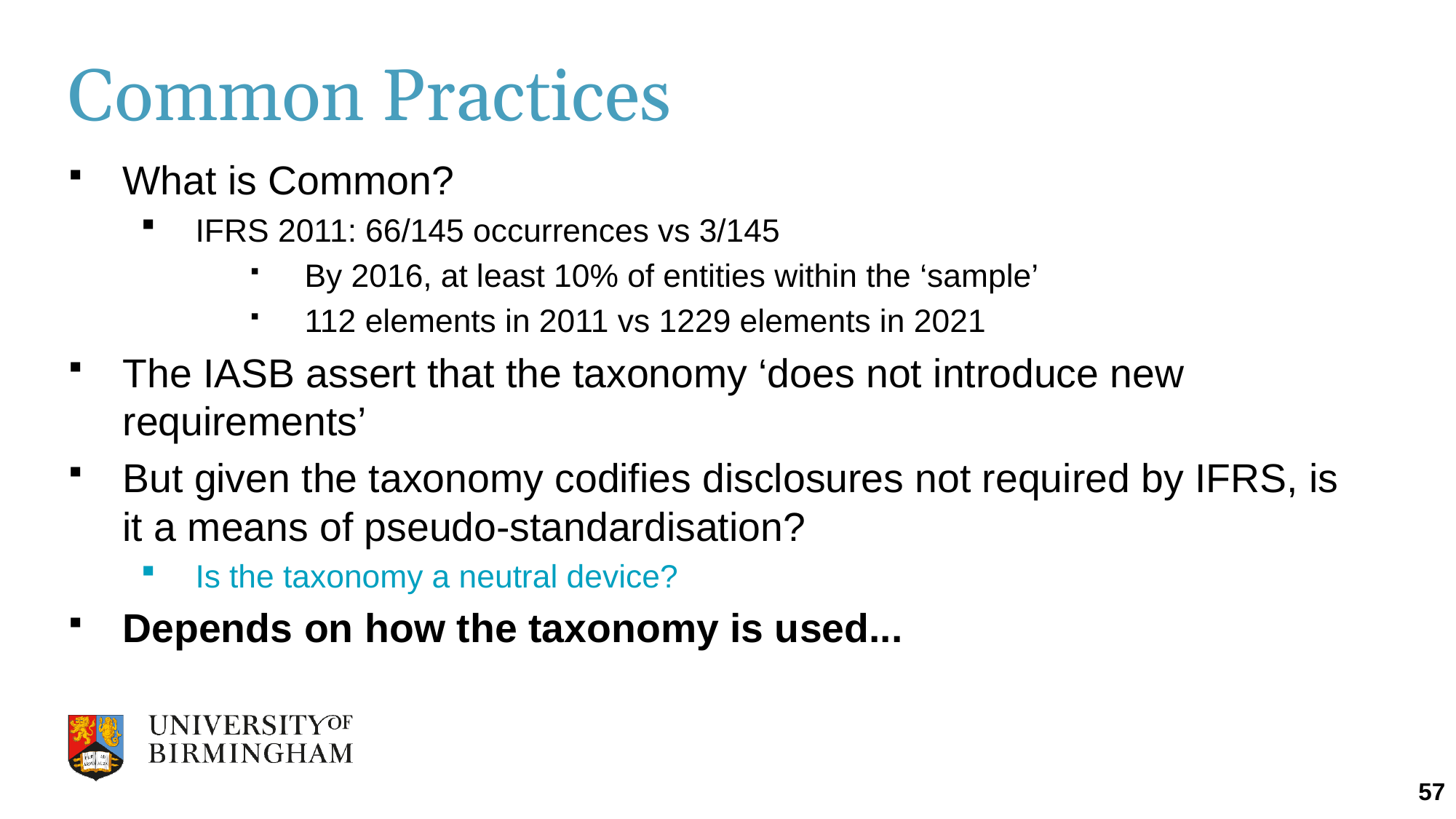

# Common Practices
What is Common?
IFRS 2011: 66/145 occurrences vs 3/145
By 2016, at least 10% of entities within the ‘sample’
112 elements in 2011 vs 1229 elements in 2021
The IASB assert that the taxonomy ‘does not introduce new requirements’
But given the taxonomy codifies disclosures not required by IFRS, is it a means of pseudo-standardisation?
Is the taxonomy a neutral device?
Depends on how the taxonomy is used...

57